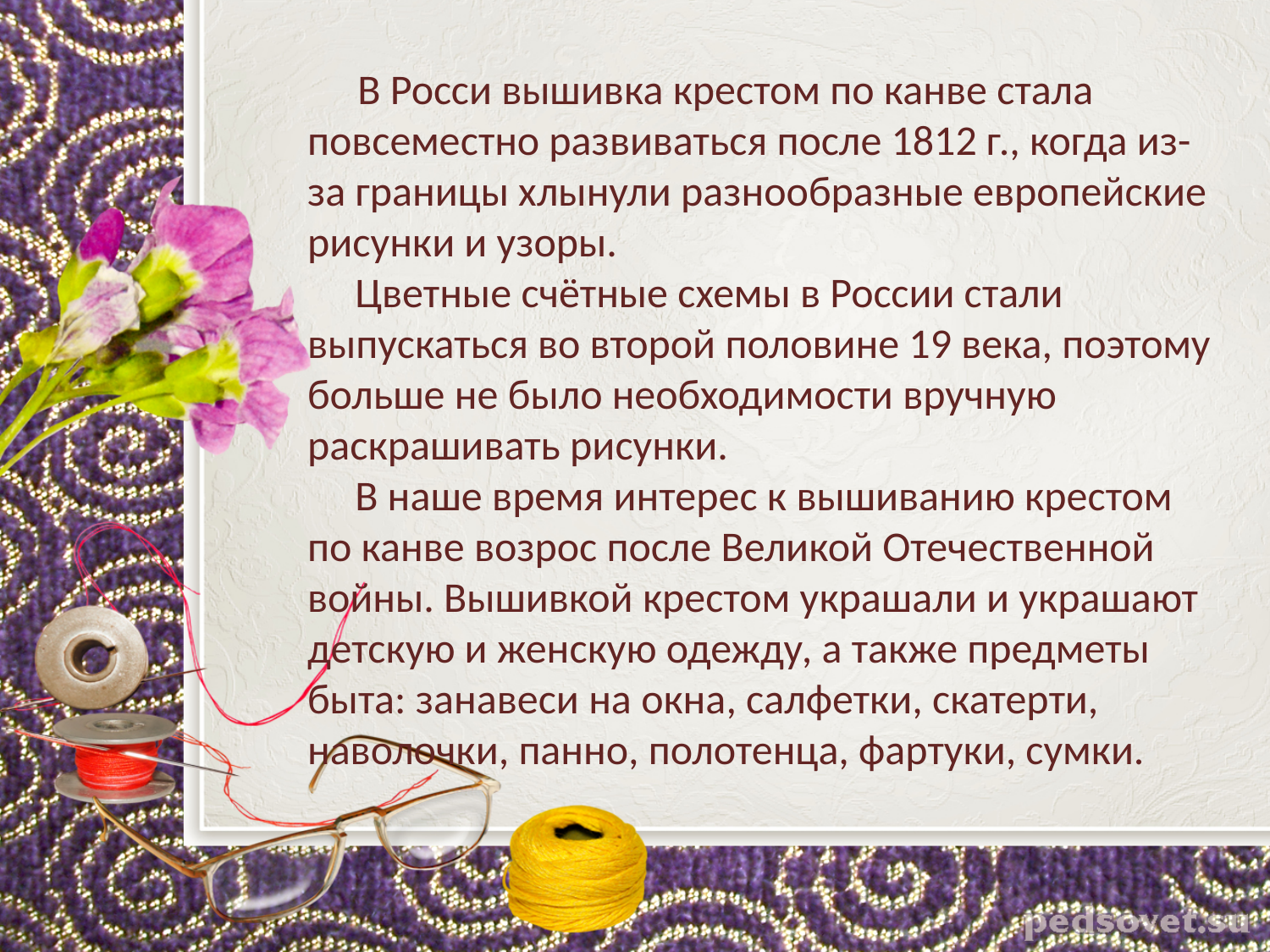

В Росси вышивка крестом по канве стала повсеместно развиваться после 1812 г., когда из-за границы хлынули разнообразные европейские рисунки и узоры.
     Цветные счётные схемы в России стали выпускаться во второй половине 19 века, поэтому больше не было необходимости вручную раскрашивать рисунки.
     В наше время интерес к вышиванию крестом по канве возрос после Великой Отечественной войны. Вышивкой крестом украшали и украшают детскую и женскую одежду, а также предметы быта: занавеси на окна, салфетки, скатерти, наволочки, панно, полотенца, фартуки, сумки.